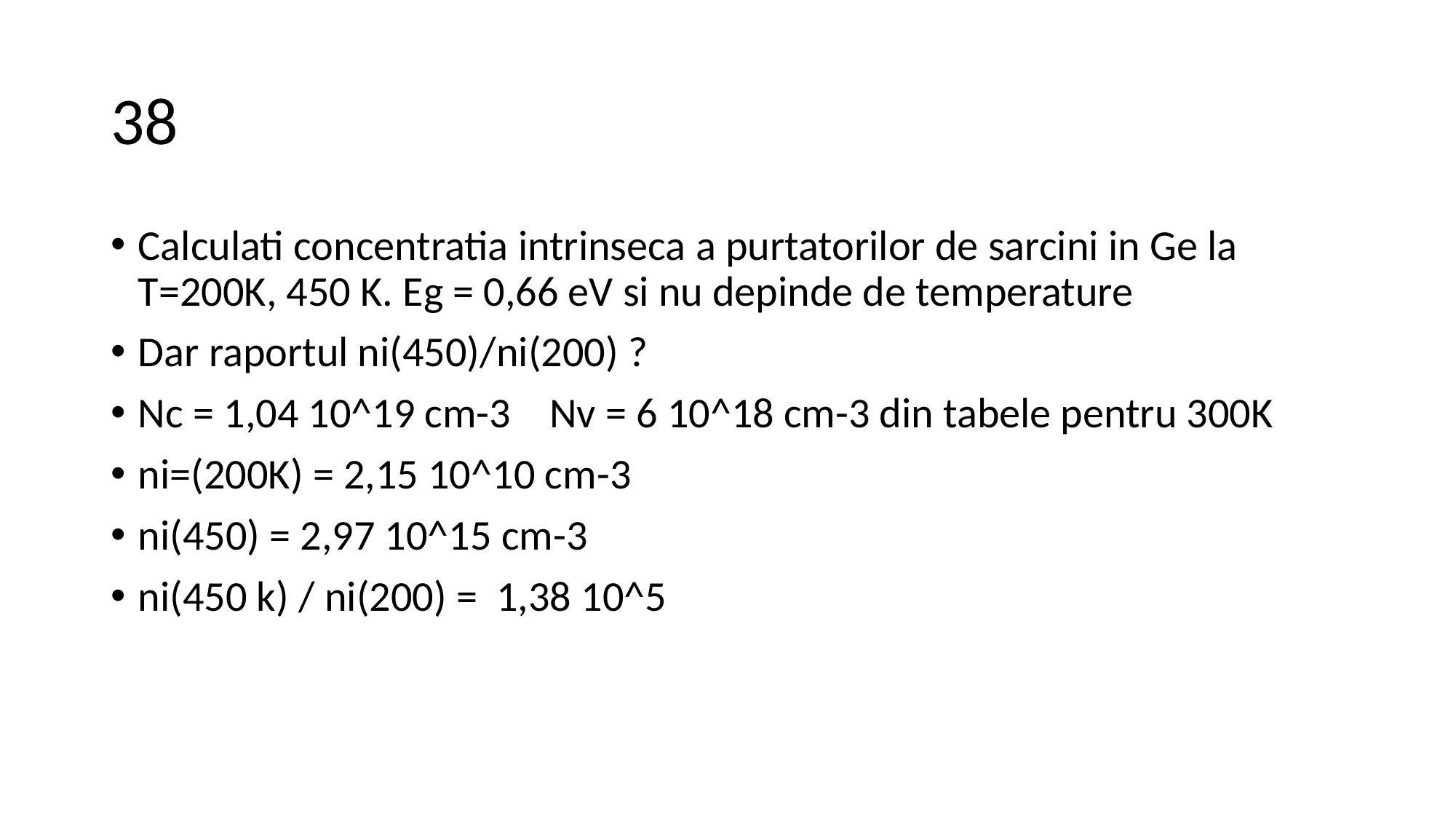

# 38
Calculati concentratia intrinseca a purtatorilor de sarcini in Ge la T=200K, 450 K. Eg = 0,66 eV si nu depinde de temperature
Dar raportul ni(450)/ni(200) ?
Nc = 1,04 10^19 cm-3    Nv = 6 10^18 cm-3 din tabele pentru 300K
ni=(200K) = 2,15 10^10 cm-3
ni(450) = 2,97 10^15 cm-3
ni(450 k) / ni(200) =  1,38 10^5